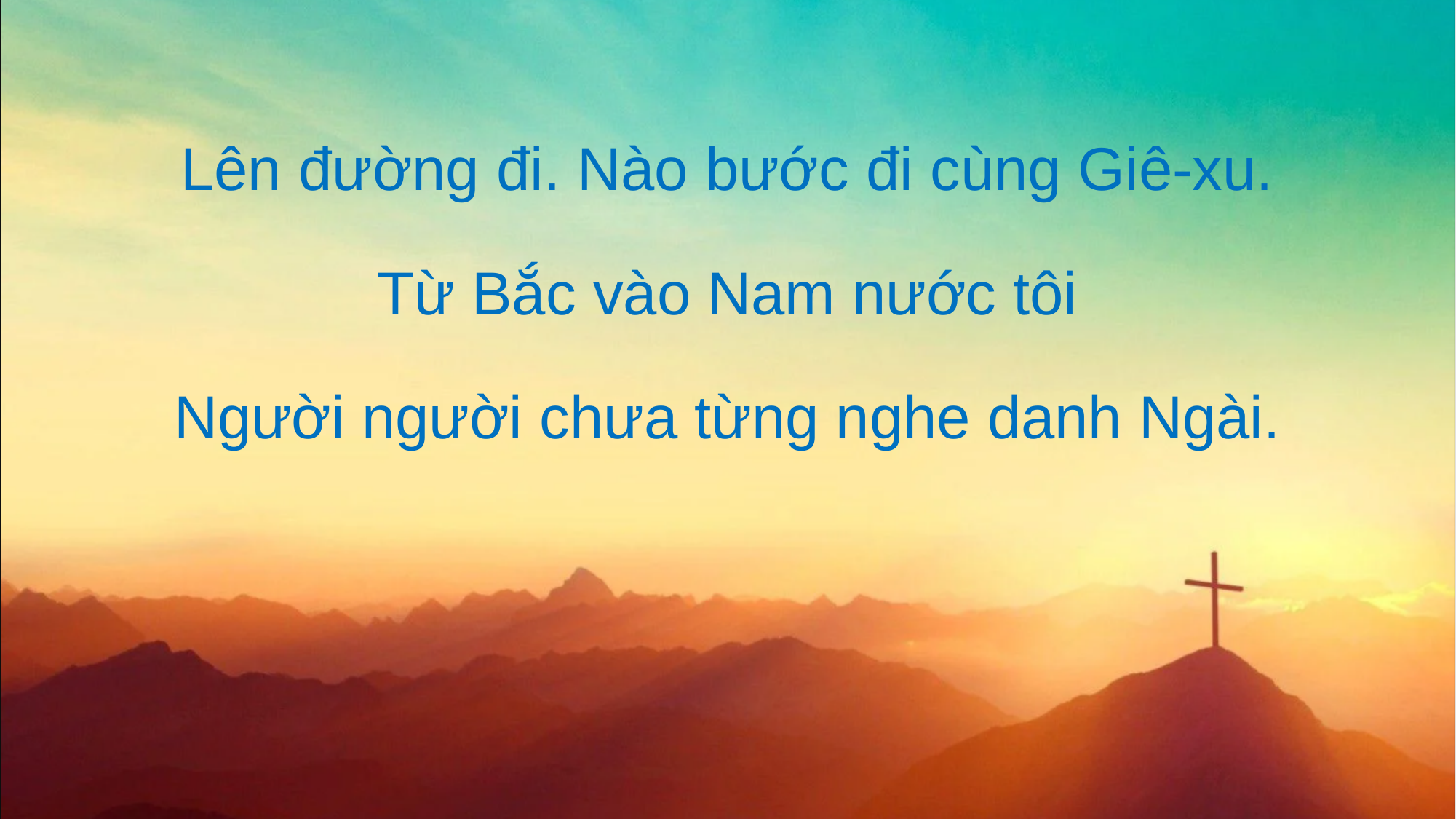

Lên đường đi. Nào bước đi cùng Giê-xu.
Từ Bắc vào Nam nước tôi
Người người chưa từng nghe danh Ngài.